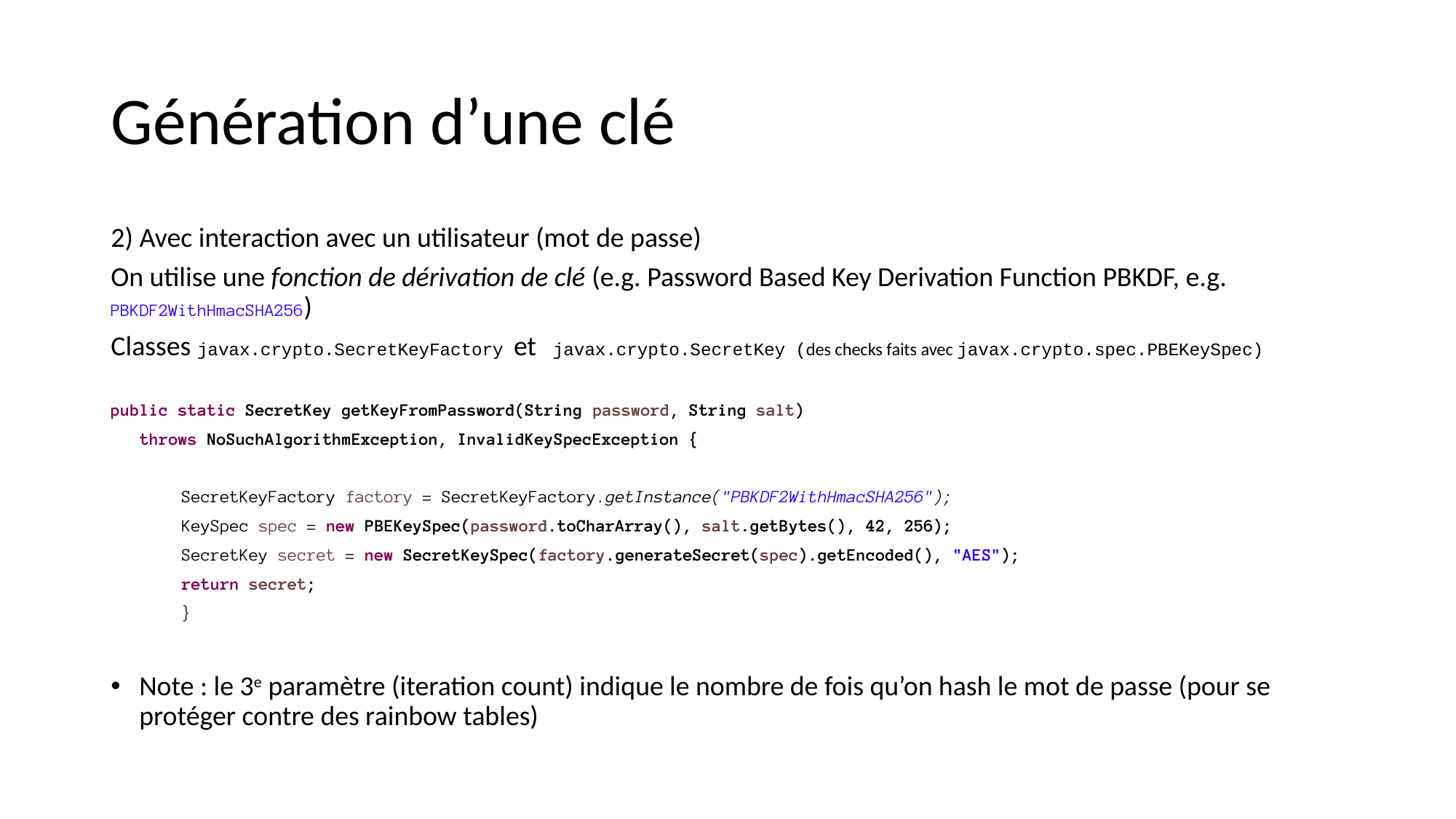

# Génération d’une clé
2) Avec interaction avec un utilisateur (mot de passe)
On utilise une fonction de dérivation de clé (e.g. Password Based Key Derivation Function PBKDF, e.g. PBKDF2WithHmacSHA256)
Classes javax.crypto.SecretKeyFactory et javax.crypto.SecretKey (des checks faits avec javax.crypto.spec.PBEKeySpec)

public static SecretKey getKeyFromPassword(String password, String salt)
   throws NoSuchAlgorithmException, InvalidKeySpecException {

	SecretKeyFactory factory = SecretKeyFactory.getInstance("PBKDF2WithHmacSHA256");
 	KeySpec spec = new PBEKeySpec(password.toCharArray(), salt.getBytes(), 42, 256);
	SecretKey secret = new SecretKeySpec(factory.generateSecret(spec).getEncoded(), "AES");
	return secret;
	}

Note : le 3e paramètre (iteration count) indique le nombre de fois qu’on hash le mot de passe (pour se protéger contre des rainbow tables)